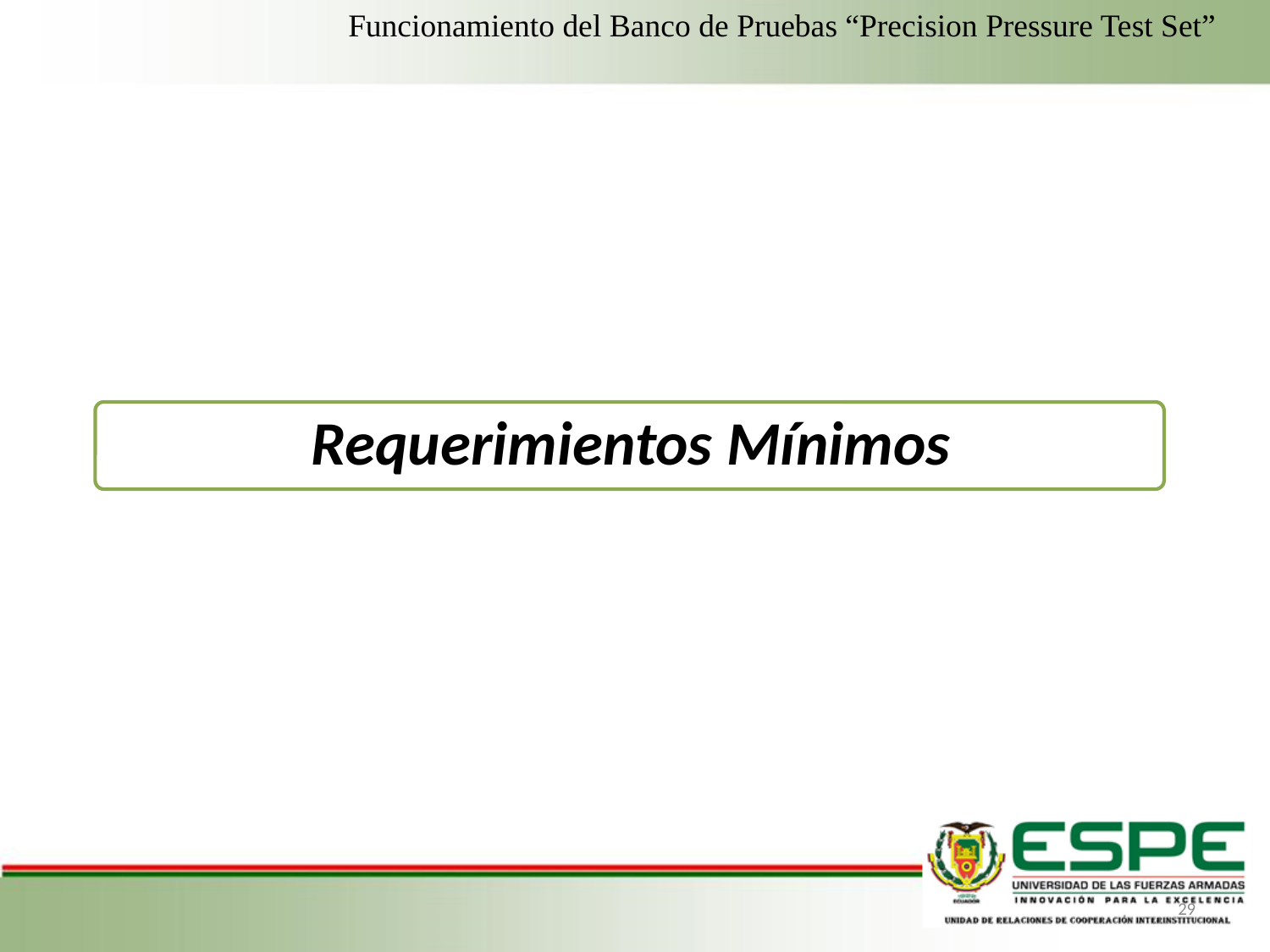

Funcionamiento del Banco de Pruebas “Precision Pressure Test Set”
Requerimientos Mínimos
29